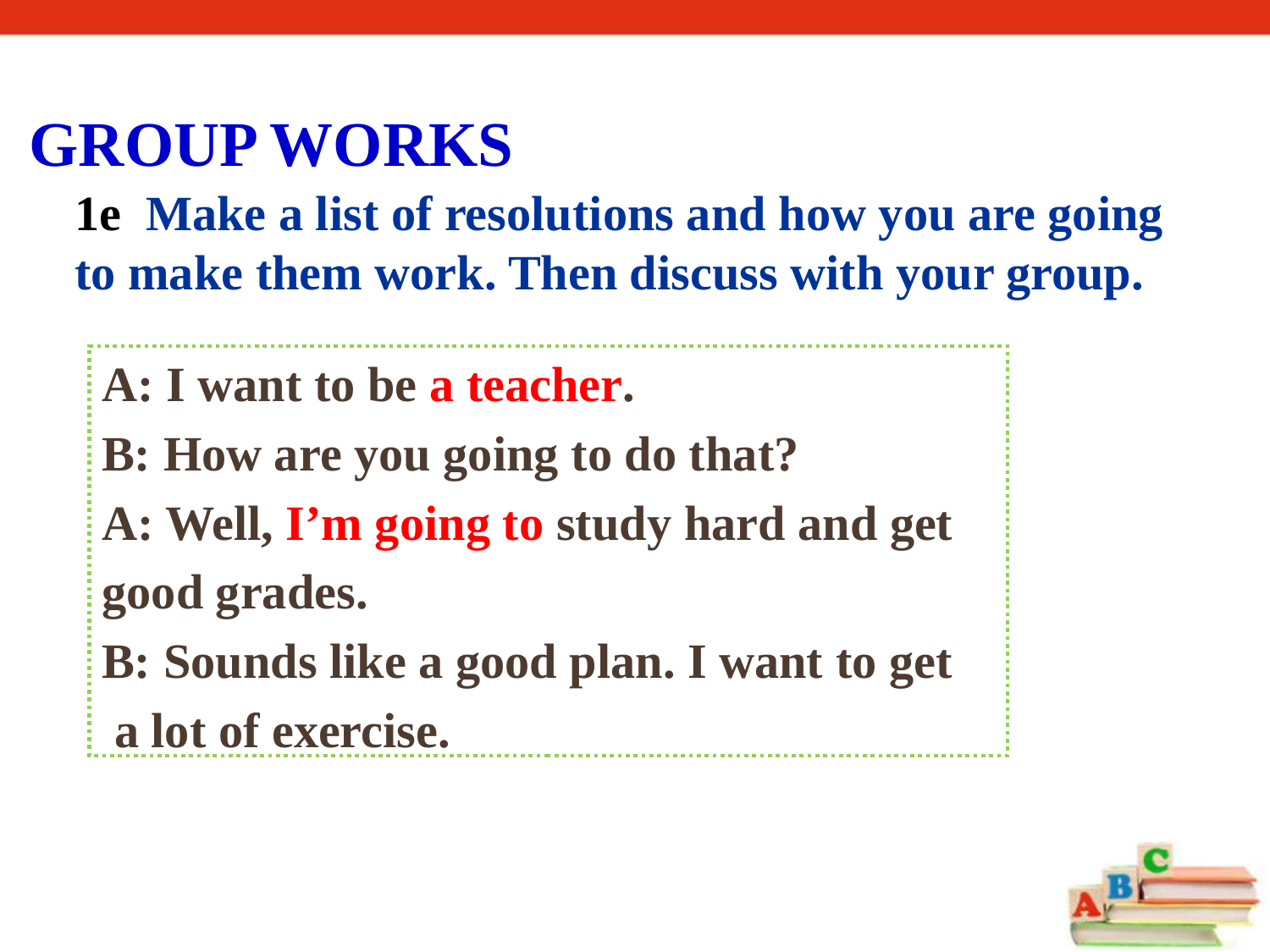

Group works
1e  Make a list of resolutions and how you are going to make them work. Then discuss with your group.
A: I want to be a teacher.
B: How are you going to do that?
A: Well, I’m going to study hard and get
good grades.
B: Sounds like a good plan. I want to get
 a lot of exercise.